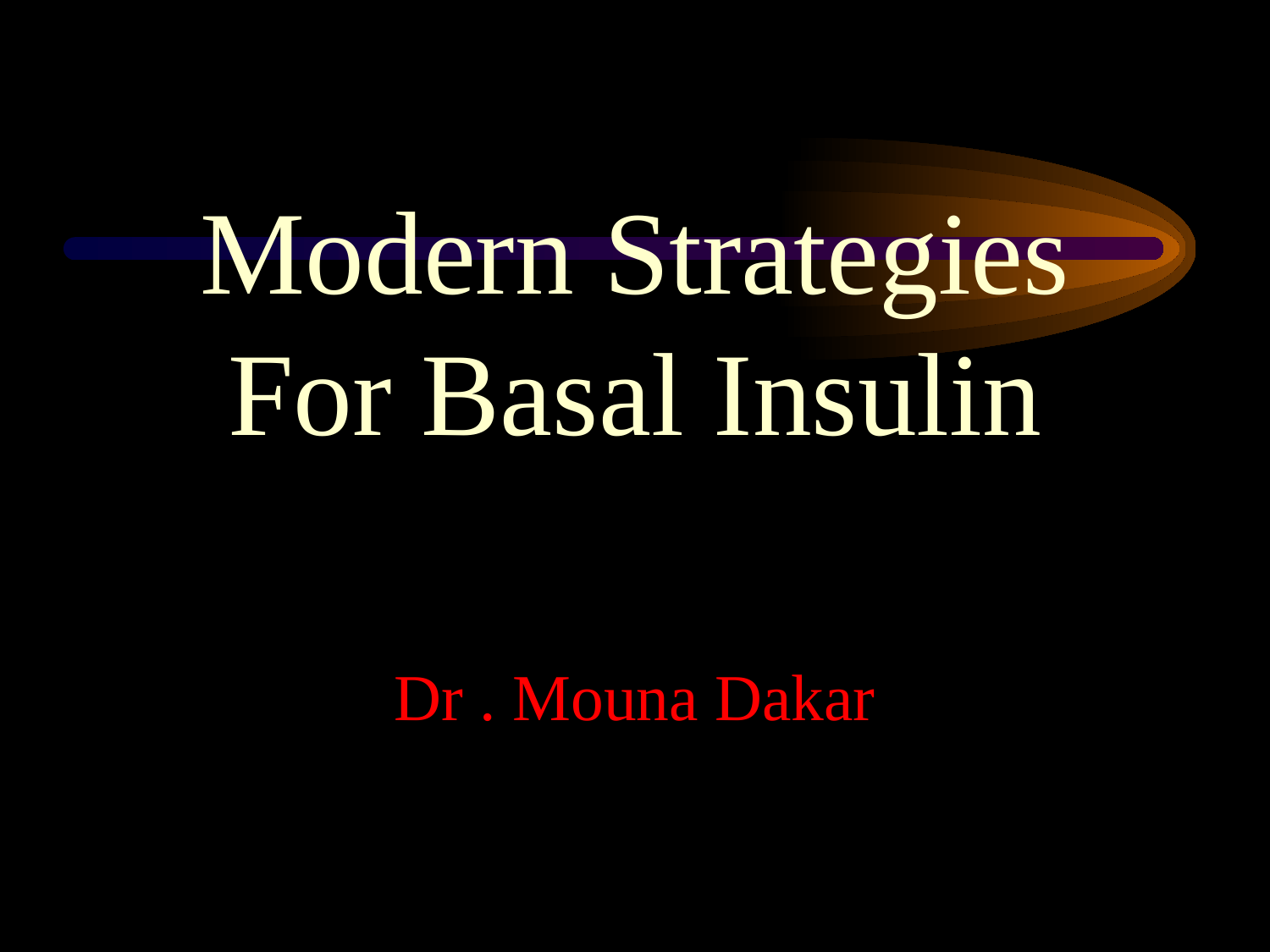

#
Modern Strategies For Basal Insulin

Dr . Mouna Dakar